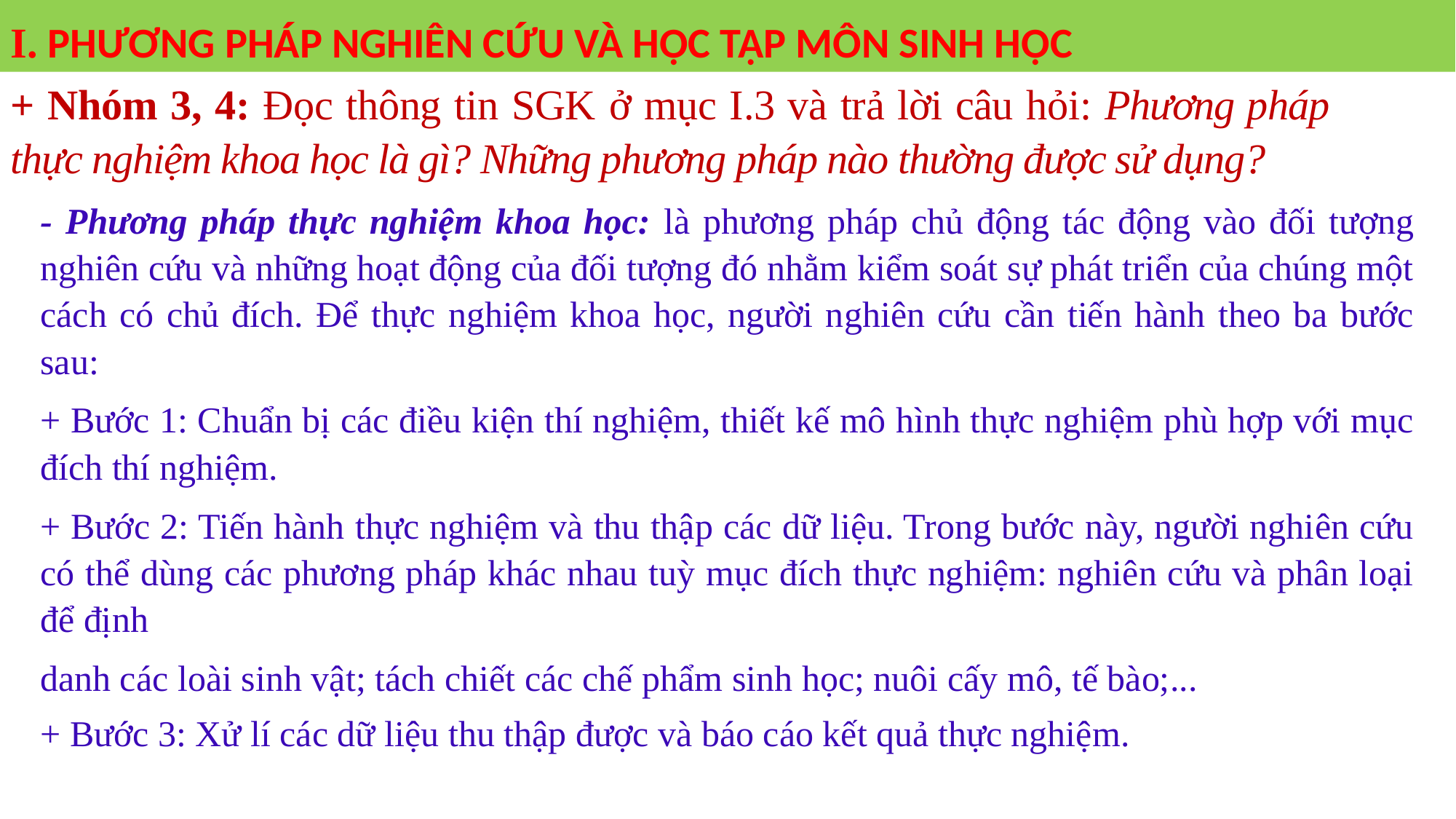

I. PHƯƠNG PHÁP NGHIÊN CỨU VÀ HỌC TẬP MÔN SINH HỌC
+ Nhóm 3, 4: Đọc thông tin SGK ở mục I.3 và trả lời câu hỏi: Phương pháp thực nghiệm khoa học là gì? Những phương pháp nào thường được sử dụng?
- Phương pháp thực nghiệm khoa học: là phương pháp chủ động tác động vào đối tượng nghiên cứu và những hoạt động của đối tượng đó nhằm kiểm soát sự phát triển của chúng một cách có chủ đích. Để thực nghiệm khoa học, người nghiên cứu cần tiến hành theo ba bước sau:
+ Bước 1: Chuẩn bị các điều kiện thí nghiệm, thiết kế mô hình thực nghiệm phù hợp với mục đích thí nghiệm.
+ Bước 2: Tiến hành thực nghiệm và thu thập các dữ liệu. Trong bước này, người nghiên cứu có thể dùng các phương pháp khác nhau tuỳ mục đích thực nghiệm: nghiên cứu và phân loại để định
danh các loài sinh vật; tách chiết các chế phẩm sinh học; nuôi cấy mô, tế bào;...
+ Bước 3: Xử lí các dữ liệu thu thập được và báo cáo kết quả thực nghiệm.